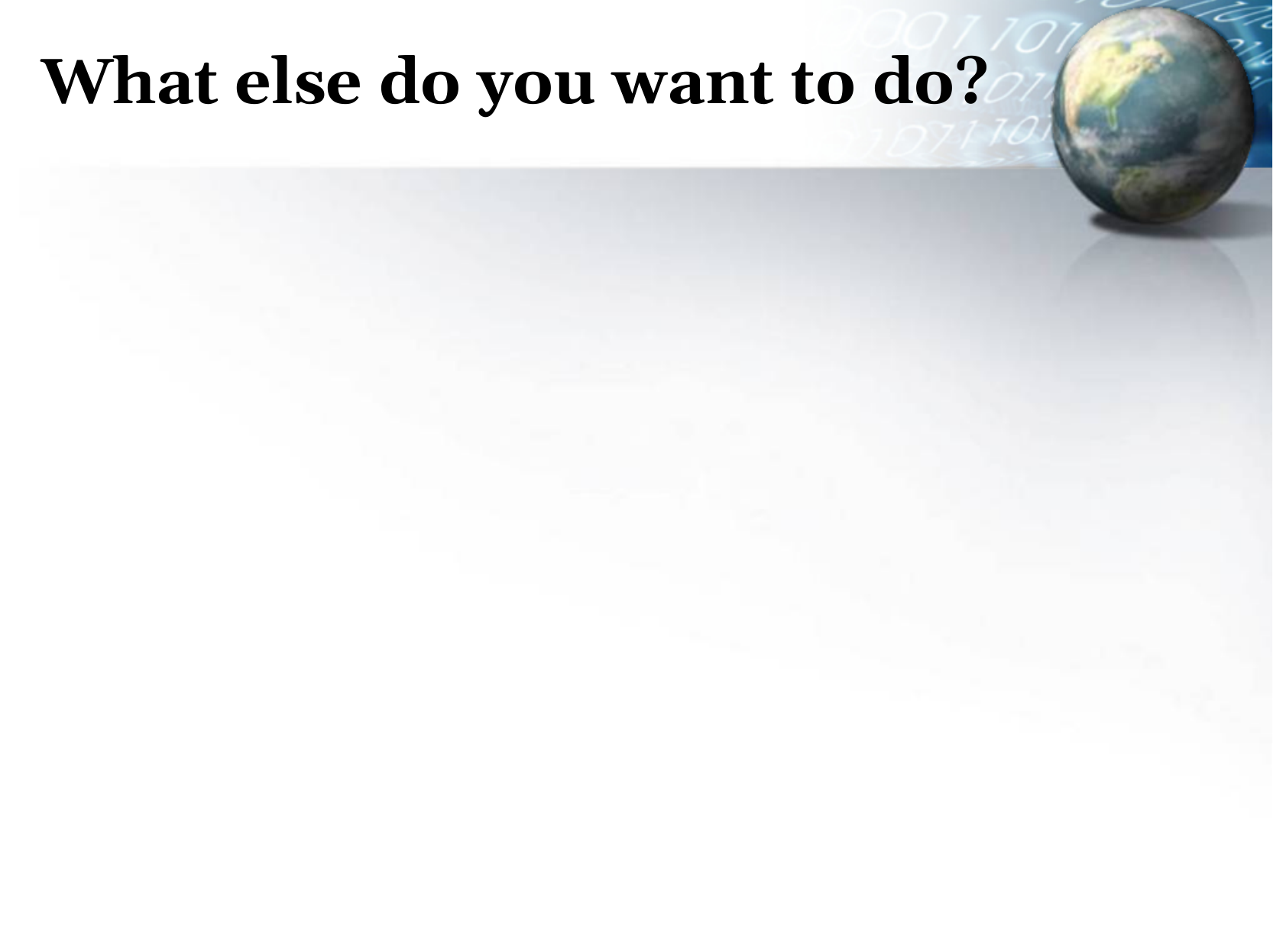

# What else do you want to do?